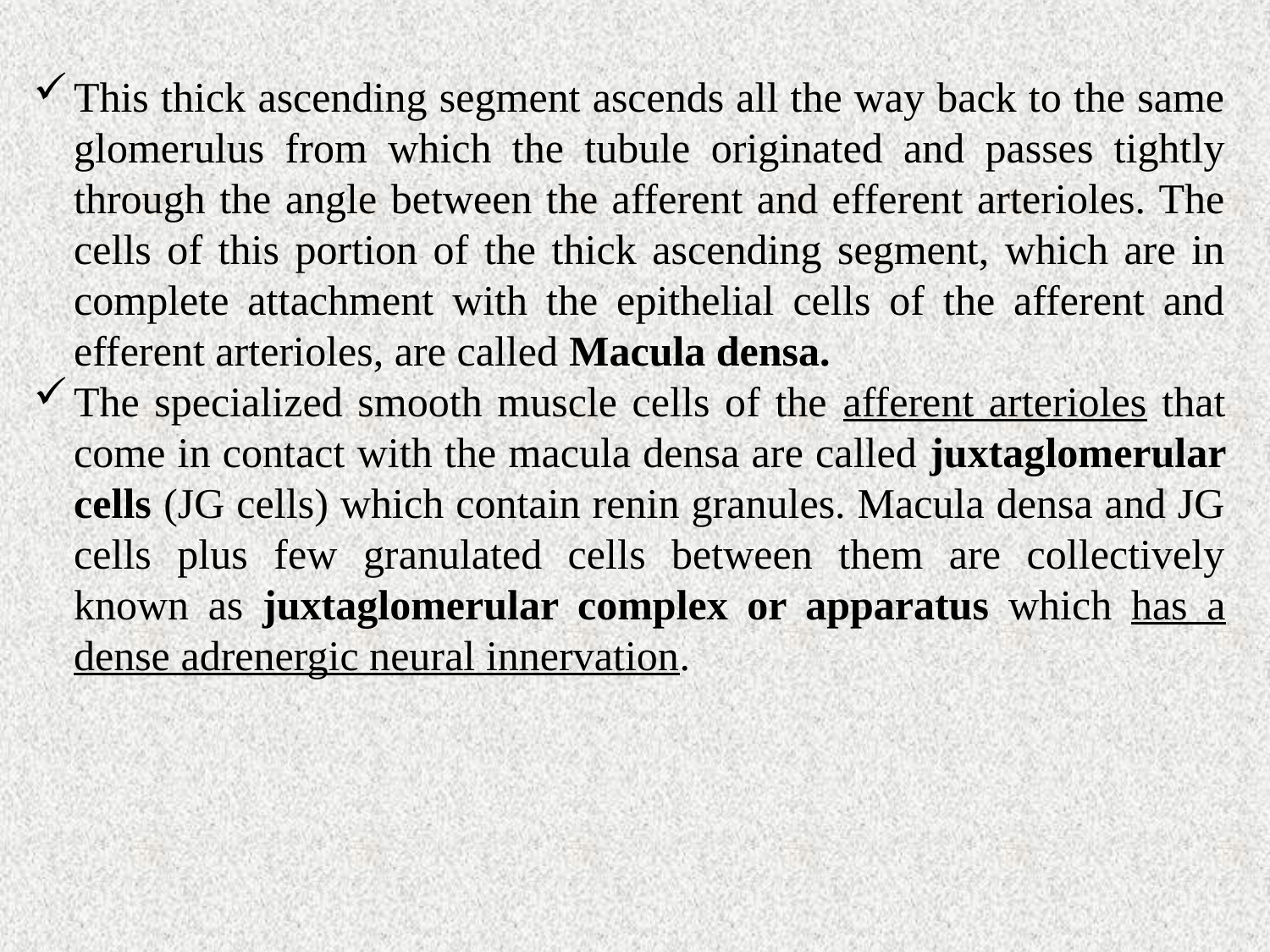

This thick ascending segment ascends all the way back to the same glomerulus from which the tubule originated and passes tightly through the angle between the afferent and efferent arterioles. The cells of this portion of the thick ascending segment, which are in complete attachment with the epithelial cells of the afferent and efferent arterioles, are called Macula densa.
The specialized smooth muscle cells of the afferent arterioles that come in contact with the macula densa are called juxtaglomerular cells (JG cells) which contain renin granules. Macula densa and JG cells plus few granulated cells between them are collectively known as juxtaglomerular complex or apparatus which has a dense adrenergic neural innervation.